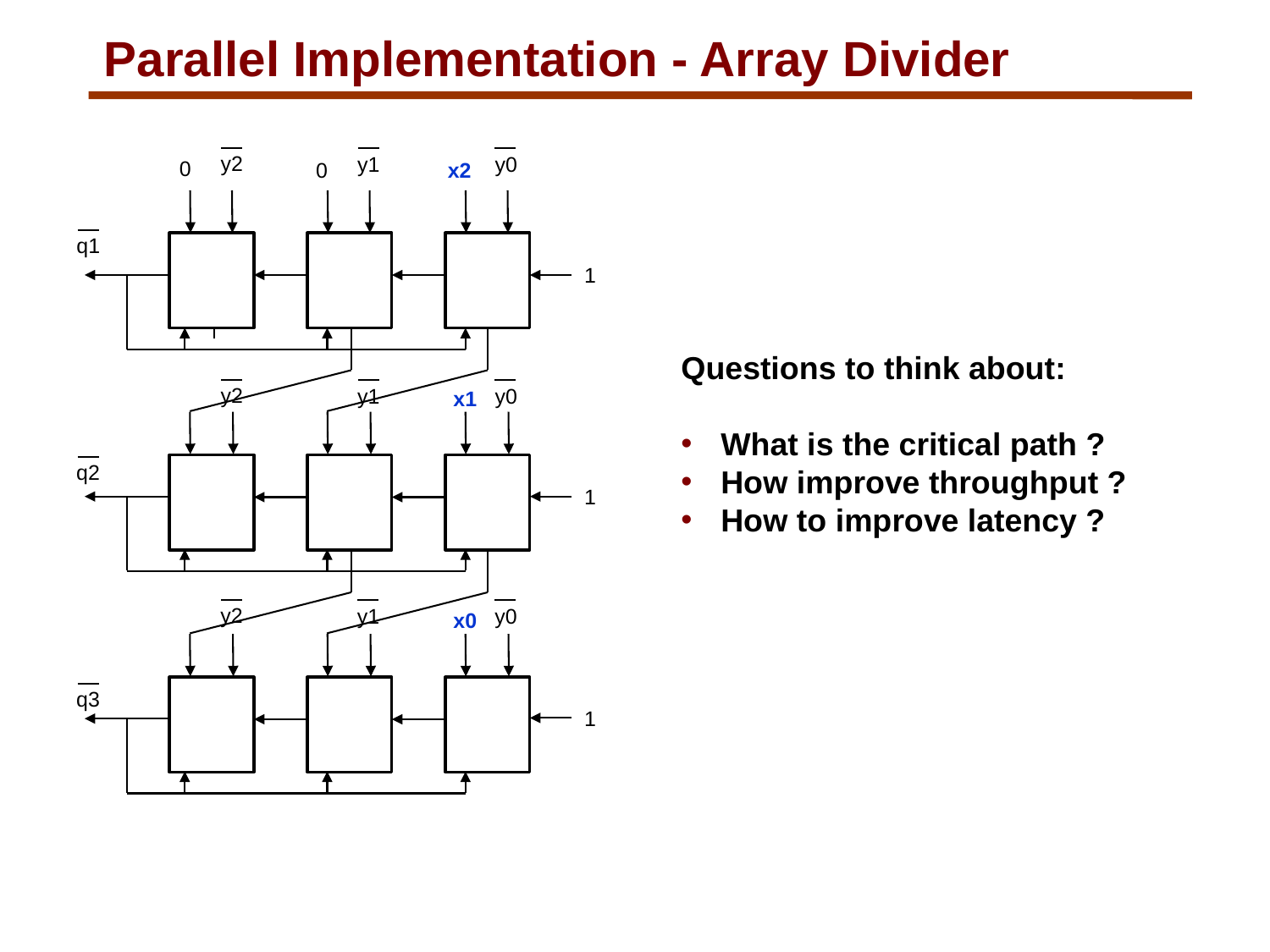

# Parallel Implementation - Array Divider
y2
y1
y0
0
0
x2
q1

1
Questions to think about:

What is the critical path ?
How improve throughput ?
How to improve latency ?
y2
y1
y0
x1
q2

1
y2
y1
y0
x0

q3
1